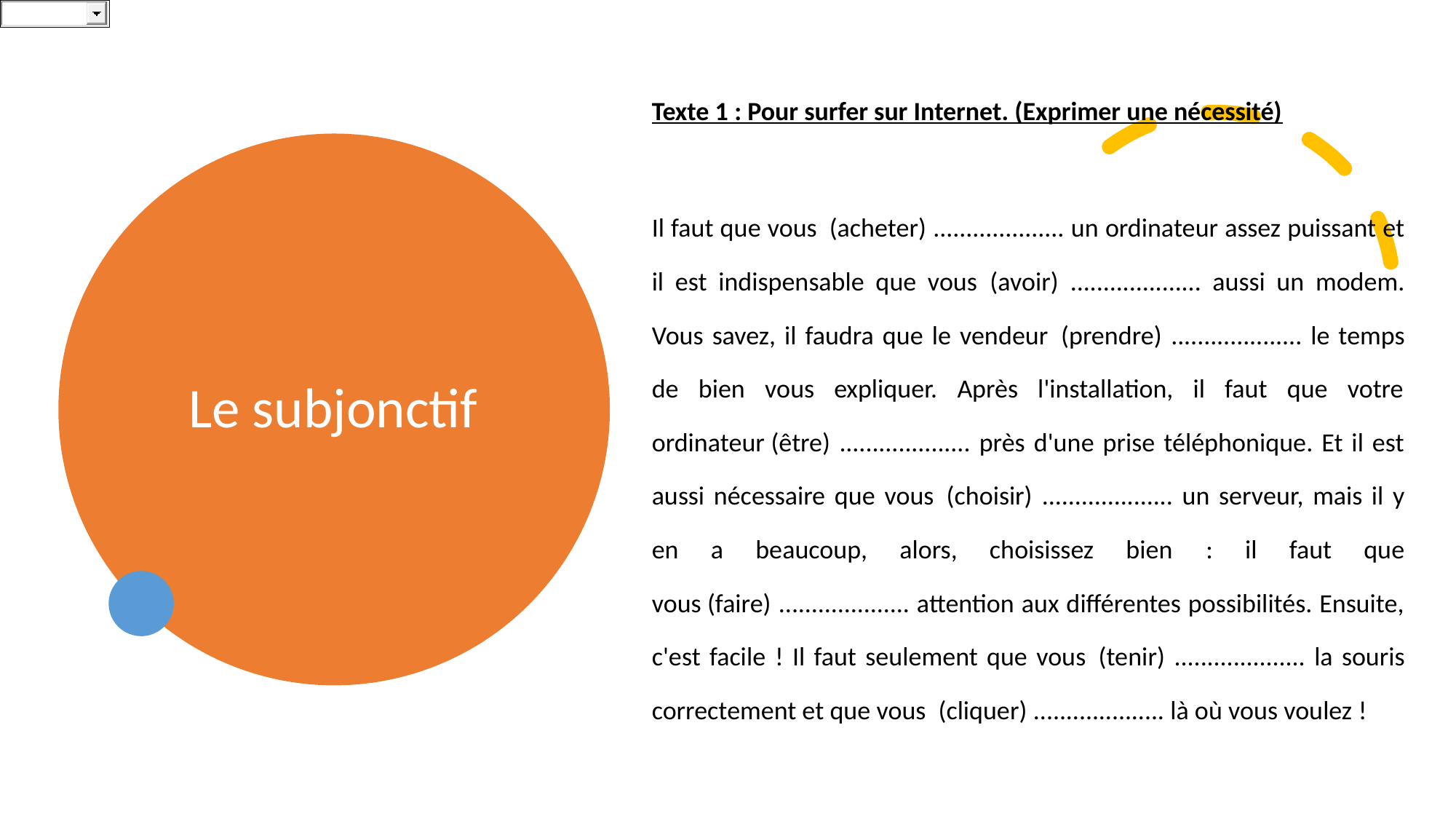

Texte 1 : Pour surfer sur Internet. (Exprimer une nécessité)
Il faut que vous  (acheter) .................... un ordinateur assez puissant et il est indispensable que vous  (avoir) .................... aussi un modem. Vous savez, il faudra que le vendeur  (prendre) .................... le temps de bien vous expliquer. Après l'installation, il faut que votre ordinateur (être) .................... près d'une prise téléphonique. Et il est aussi nécessaire que vous  (choisir) .................... un serveur, mais il y en a beaucoup, alors, choisissez bien : il faut que vous (faire) .................... attention aux différentes possibilités. Ensuite, c'est facile ! Il faut seulement que vous  (tenir) .................... la souris correctement et que vous  (cliquer) .................... là où vous voulez !

# Le subjonctif